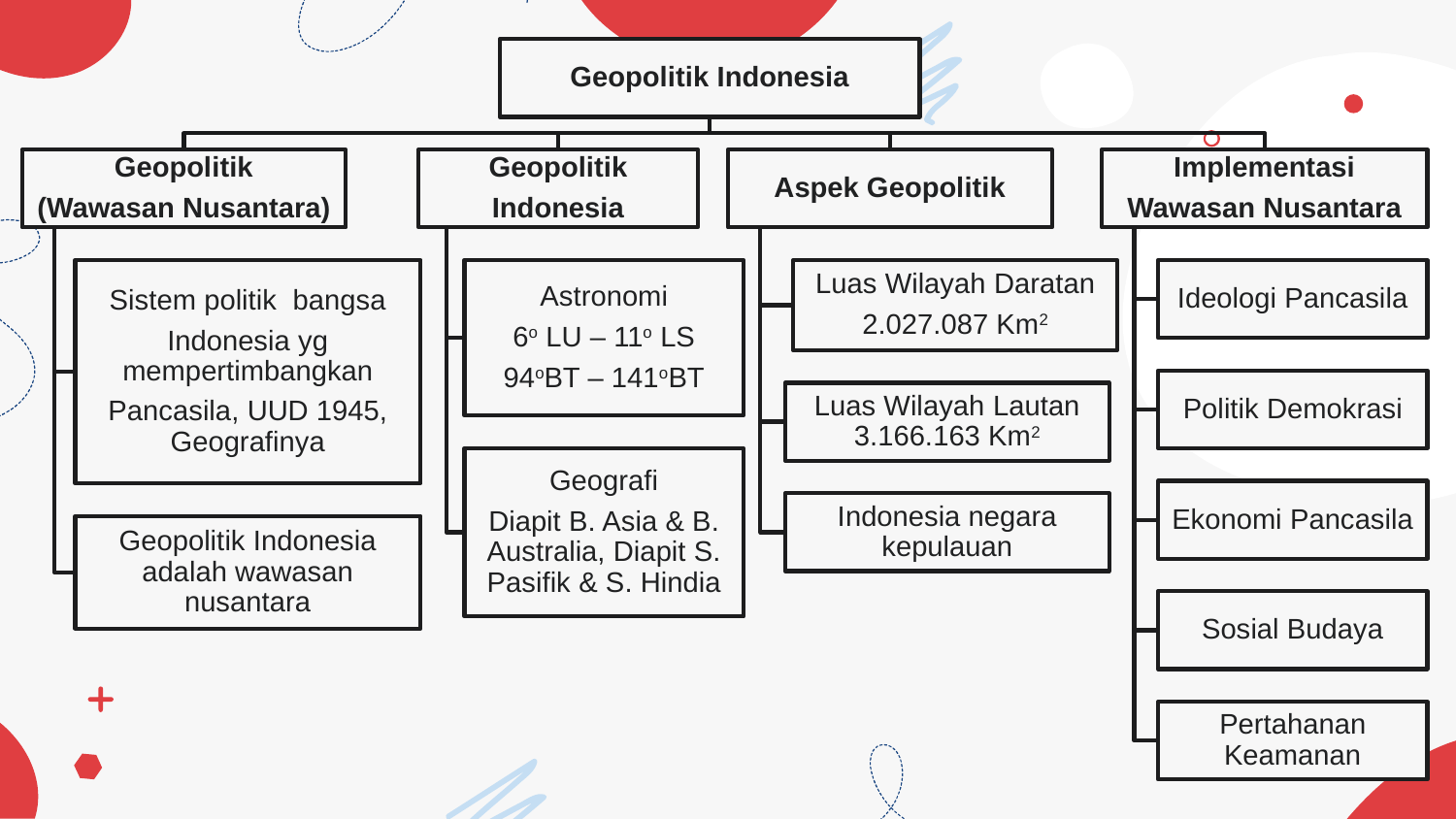

Geopolitik Indonesia
Geopolitik
(Wawasan Nusantara)
Sistem politik  bangsa
Indonesia yg mempertimbangkan
Pancasila, UUD 1945, Geografinya
Geopolitik Indonesia adalah wawasan nusantara
Geopolitik
Indonesia
Astronomi
6o LU – 11o LS
94oBT – 141oBT
Geografi
Diapit B. Asia & B. Australia, Diapit S. Pasifik & S. Hindia
Aspek Geopolitik
Luas Wilayah Daratan
2.027.087 Km2
Luas Wilayah Lautan 3.166.163 Km2
Indonesia negara kepulauan
Implementasi
Wawasan Nusantara
Ideologi Pancasila
Politik Demokrasi
Ekonomi Pancasila
Sosial Budaya
Pertahanan Keamanan